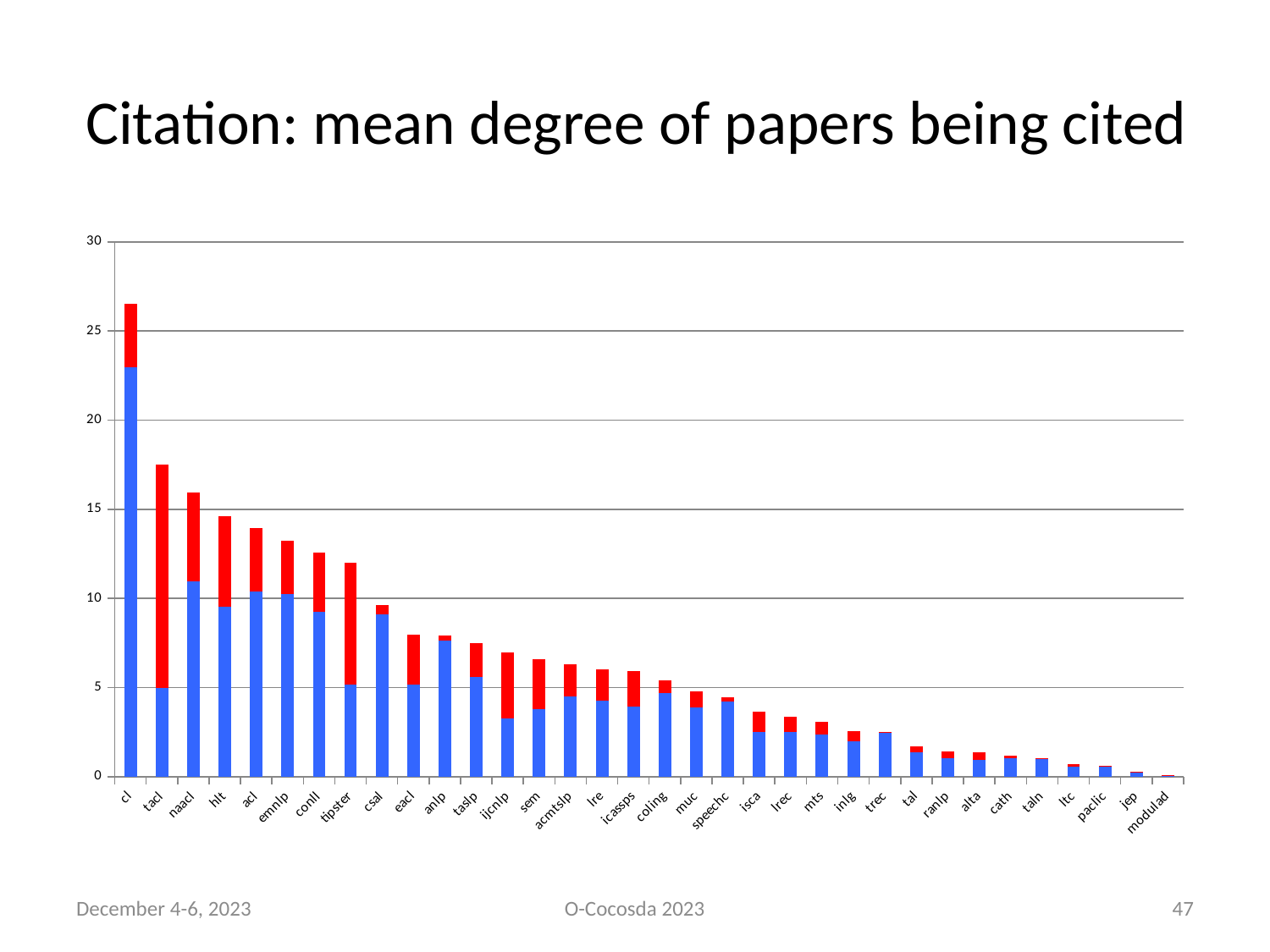

# Citation: mean degree of papers being cited

### Chart

| Category | Mean Degree 2015 | Delta |
|---|---|---|
| cl | 22.991 | 3.529 |
| tacl | 4.967 | 12.528 |
| naacl | 10.965 | 4.965 |
| hlt | 9.548 | 5.07 |
| acl | 10.397 | 3.528 |
| emnlp | 10.229 | 2.994000000000002 |
| conll | 9.247999999999998 | 3.315999999999998 |
| tipster | 5.181 | 6.809 |
| csal | 9.108 | 0.497999999999999 |
| eacl | 5.17 | 2.79 |
| anlp | 7.646999999999997 | 0.255999999999999 |
| taslp | 5.597 | 1.882 |
| ijcnlp | 3.259 | 3.725 |
| sem | 3.795 | 2.81 |
| acmtslp | 4.488 | 1.805 |
| lre | 4.279 | 1.745 |
| icassps | 3.926 | 2.014 |
| coling | 4.681 | 0.718 |
| muc | 3.899 | 0.88 |
| speechc | 4.219 | 0.213 |
| isca | 2.496 | 1.126 |
| lrec | 2.496 | 0.845 |
| mts | 2.379 | 0.704 |
| inlg | 1.978 | 0.588 |
| trec | 2.468 | 0.0270000000000001 |
| tal | 1.367 | 0.313 |
| ranlp | 1.019 | 0.371 |
| alta | 0.954 | 0.409 |
| cath | 1.016 | 0.149 |
| taln | 1.007 | 0.028 |
| ltc | 0.579 | 0.118 |
| paclic | 0.543 | 0.0519999999999999 |
| jep | 0.245 | 0.005 |
| modulad | 0.069 | 0.026 |
December 4-6, 2023
O-Cocosda 2023
47